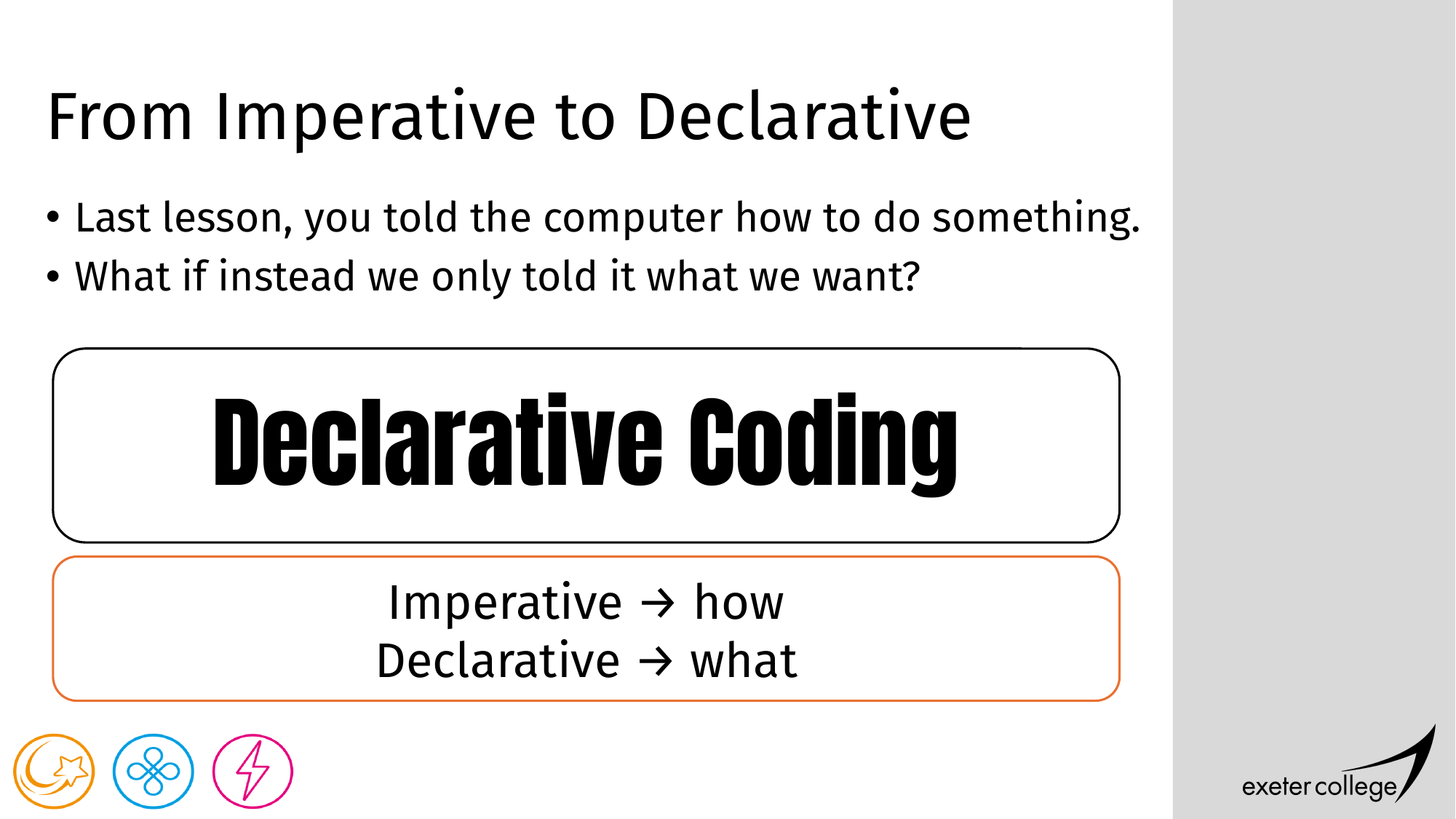

# From Imperative to Declarative
Last lesson, you told the computer how to do something.
What if instead we only told it what we want?
Declarative Coding
Imperative → how
Declarative → what